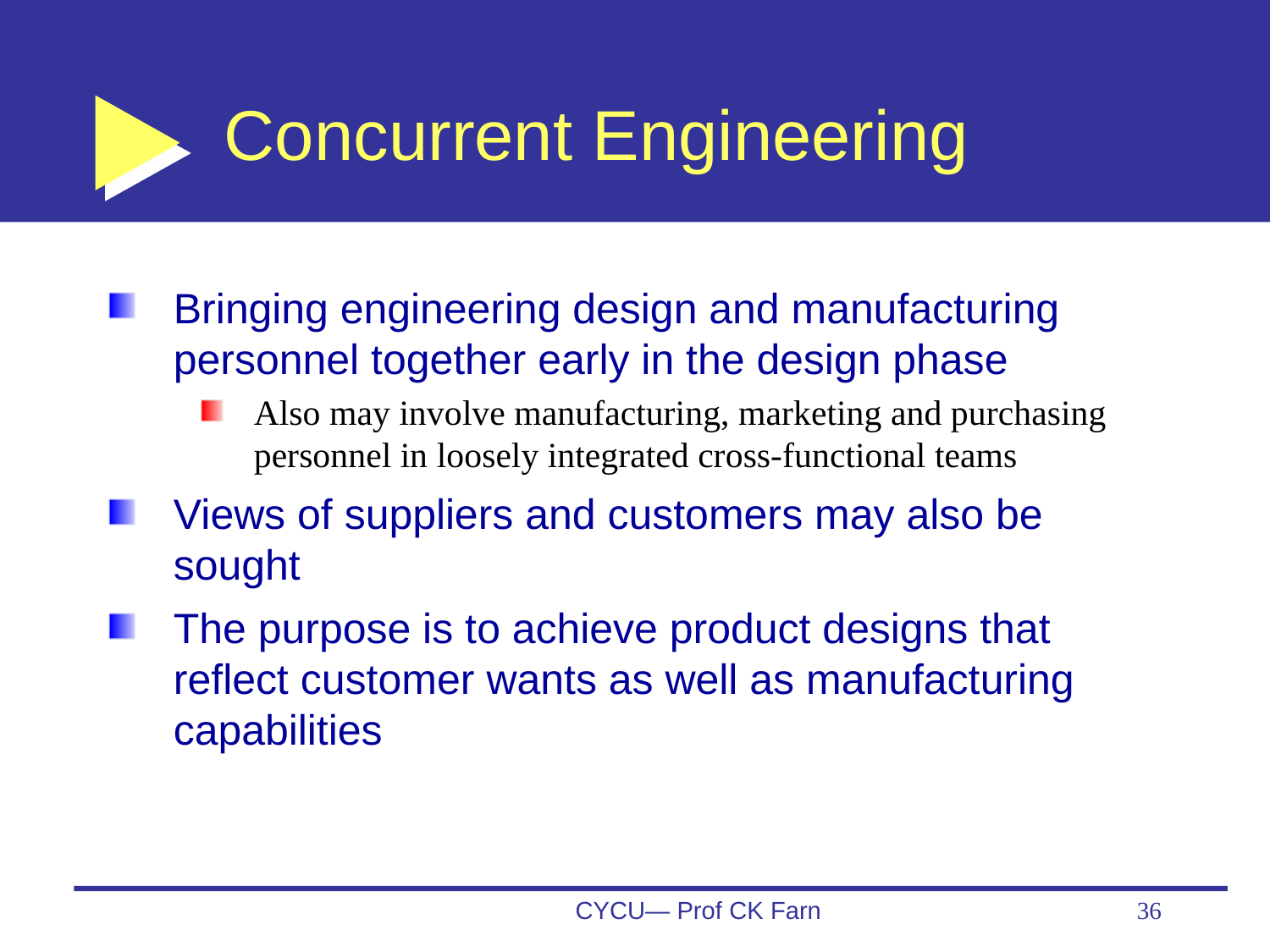

# Concurrent Engineering
Bringing engineering design and manufacturing personnel together early in the design phase
Also may involve manufacturing, marketing and purchasing personnel in loosely integrated cross-functional teams
Views of suppliers and customers may also be sought
The purpose is to achieve product designs that reflect customer wants as well as manufacturing capabilities
CYCU— Prof CK Farn
36